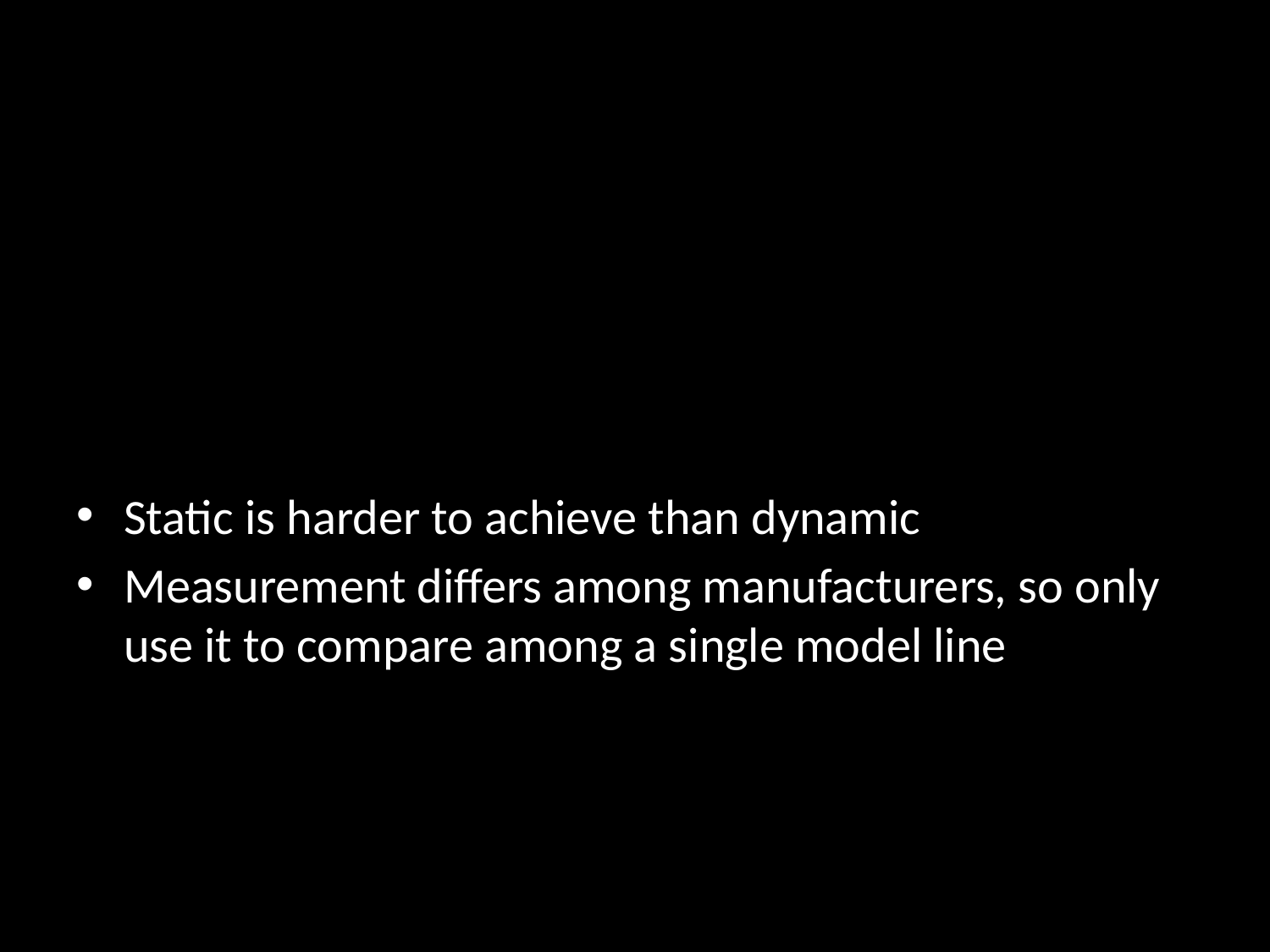

# Contrast Ratio
Difference between brightest and darkest light level the display can show at once (static) or ever (dynamic)
The bigger the better
Static is harder to achieve than dynamic
Measurement differs among manufacturers, so only use it to compare among a single model line